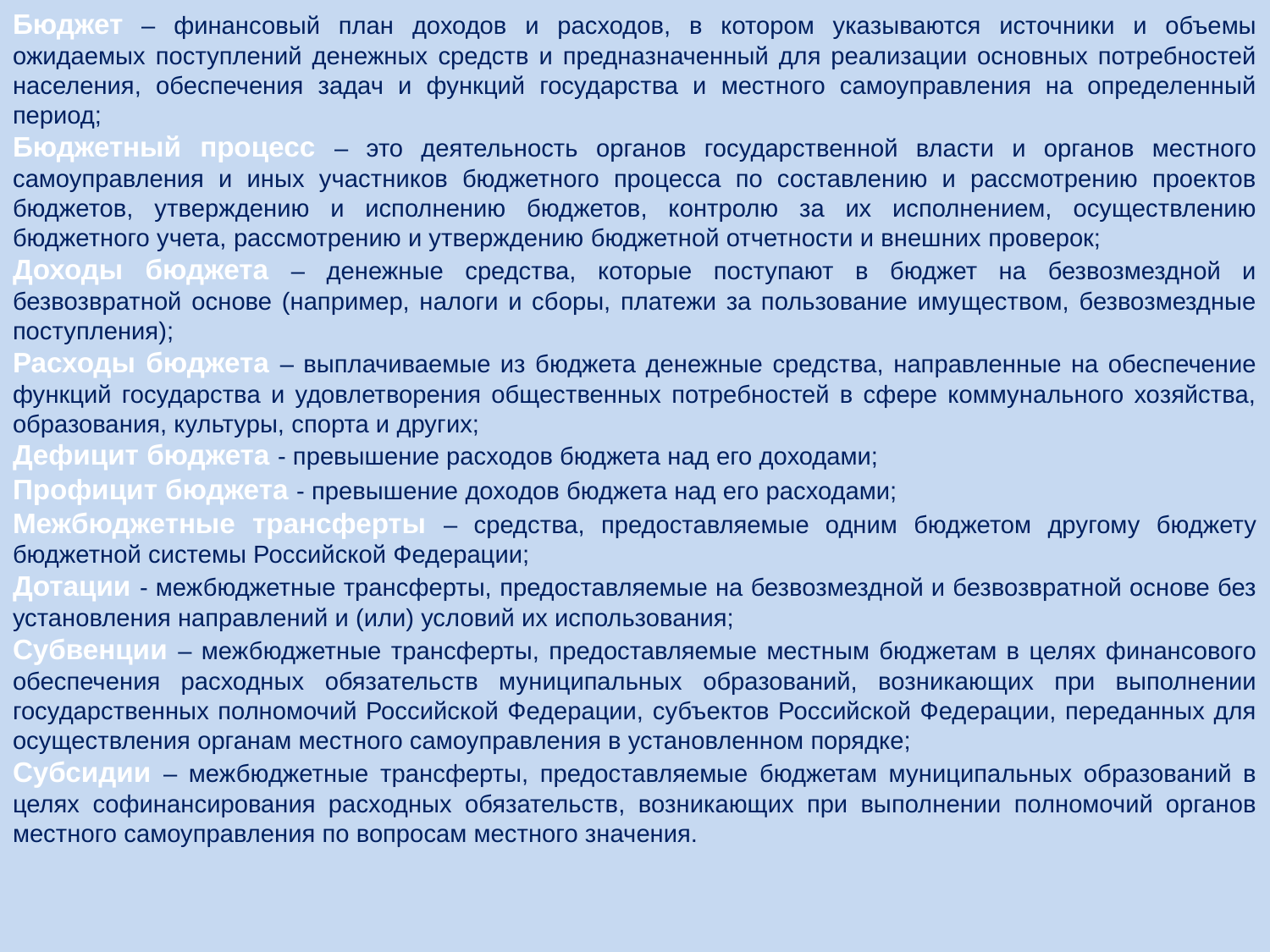

Бюджет – финансовый план доходов и расходов, в котором указываются источники и объемы ожидаемых поступлений денежных средств и предназначенный для реализации основных потребностей населения, обеспечения задач и функций государства и местного самоуправления на определенный период;
Бюджетный процесс – это деятельность органов государственной власти и органов местного самоуправления и иных участников бюджетного процесса по составлению и рассмотрению проектов бюджетов, утверждению и исполнению бюджетов, контролю за их исполнением, осуществлению бюджетного учета, рассмотрению и утверждению бюджетной отчетности и внешних проверок;
Доходы бюджета – денежные средства, которые поступают в бюджет на безвозмездной и безвозвратной основе (например, налоги и сборы, платежи за пользование имуществом, безвозмездные поступления);
Расходы бюджета – выплачиваемые из бюджета денежные средства, направленные на обеспечение функций государства и удовлетворения общественных потребностей в сфере коммунального хозяйства, образования, культуры, спорта и других;
Дефицит бюджета - превышение расходов бюджета над его доходами;
Профицит бюджета - превышение доходов бюджета над его расходами;
Межбюджетные трансферты – средства, предоставляемые одним бюджетом другому бюджету бюджетной системы Российской Федерации;
Дотации - межбюджетные трансферты, предоставляемые на безвозмездной и безвозвратной основе без установления направлений и (или) условий их использования;
Субвенции – межбюджетные трансферты, предоставляемые местным бюджетам в целях финансового обеспечения расходных обязательств муниципальных образований, возникающих при выполнении государственных полномочий Российской Федерации, субъектов Российской Федерации, переданных для осуществления органам местного самоуправления в установленном порядке;
Субсидии – межбюджетные трансферты, предоставляемые бюджетам муниципальных образований в целях софинансирования расходных обязательств, возникающих при выполнении полномочий органов местного самоуправления по вопросам местного значения.